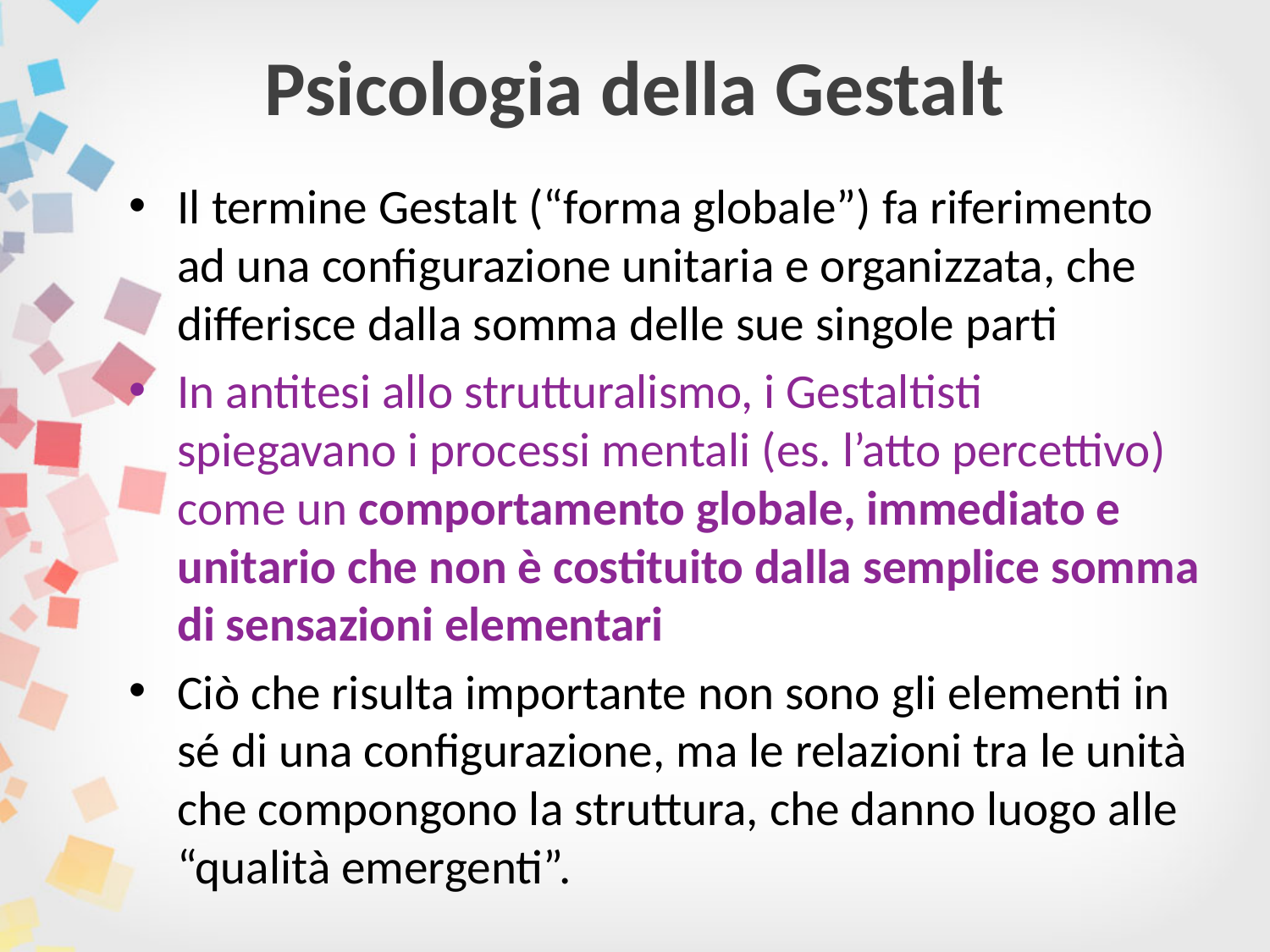

# Psicologia della Gestalt
Il termine Gestalt (“forma globale”) fa riferimento ad una configurazione unitaria e organizzata, che differisce dalla somma delle sue singole parti
In antitesi allo strutturalismo, i Gestaltisti spiegavano i processi mentali (es. l’atto percettivo) come un comportamento globale, immediato e unitario che non è costituito dalla semplice somma di sensazioni elementari
Ciò che risulta importante non sono gli elementi in sé di una configurazione, ma le relazioni tra le unità che compongono la struttura, che danno luogo alle “qualità emergenti”.